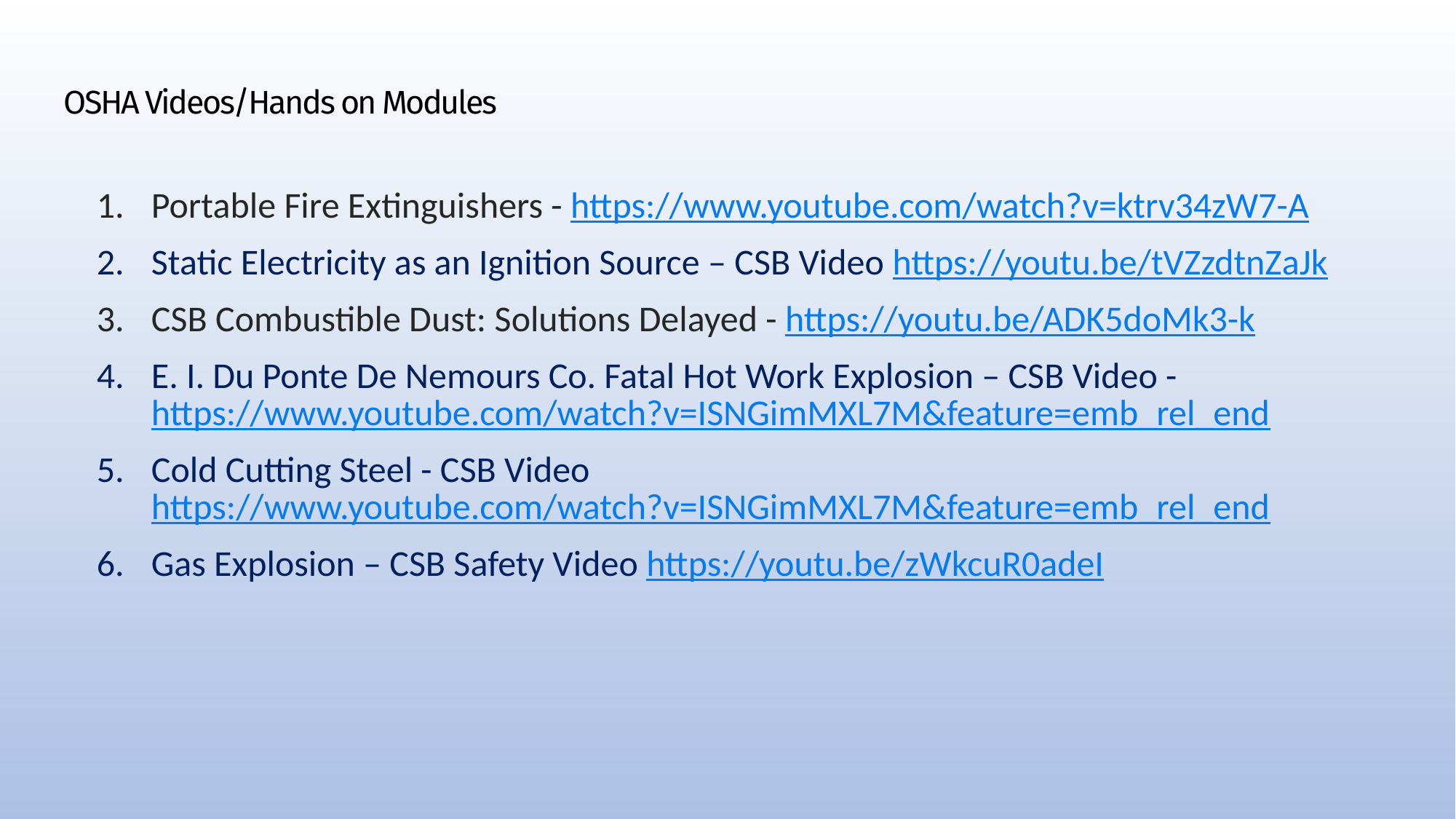

# OSHA Videos/Hands on Modules
Portable Fire Extinguishers - https://www.youtube.com/watch?v=ktrv34zW7-A
Static Electricity as an Ignition Source – CSB Video https://youtu.be/tVZzdtnZaJk
CSB Combustible Dust: Solutions Delayed - https://youtu.be/ADK5doMk3-k
E. I. Du Ponte De Nemours Co. Fatal Hot Work Explosion – CSB Video -https://www.youtube.com/watch?v=ISNGimMXL7M&feature=emb_rel_end
Cold Cutting Steel - CSB Video https://www.youtube.com/watch?v=ISNGimMXL7M&feature=emb_rel_end
Gas Explosion – CSB Safety Video https://youtu.be/zWkcuR0adeI